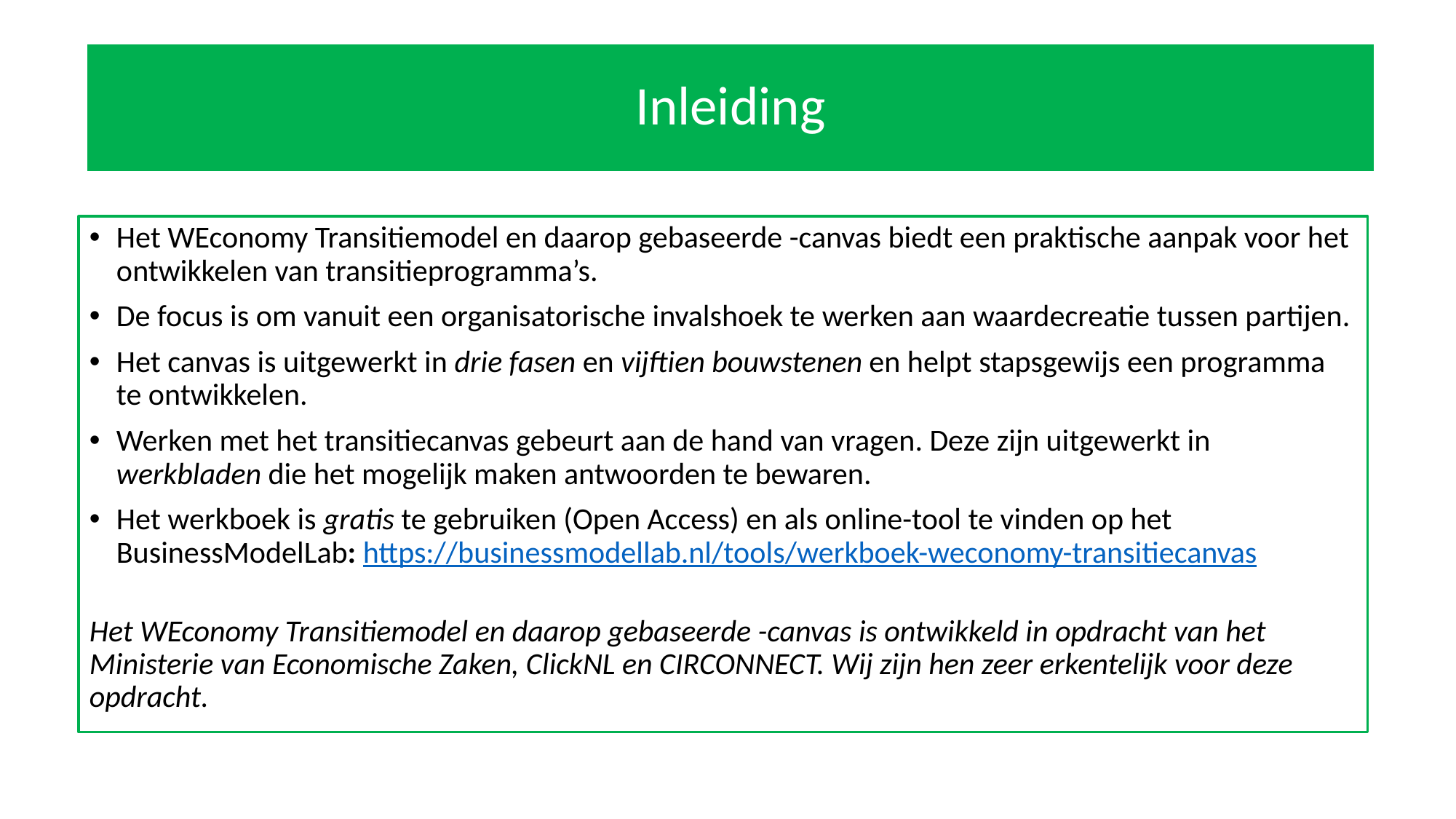

# Inleiding
Het WEconomy Transitiemodel en daarop gebaseerde -canvas biedt een praktische aanpak voor het ontwikkelen van transitieprogramma’s.
De focus is om vanuit een organisatorische invalshoek te werken aan waardecreatie tussen partijen.
Het canvas is uitgewerkt in drie fasen en vijftien bouwstenen en helpt stapsgewijs een programma te ontwikkelen.
Werken met het transitiecanvas gebeurt aan de hand van vragen. Deze zijn uitgewerkt in werkbladen die het mogelijk maken antwoorden te bewaren.
Het werkboek is gratis te gebruiken (Open Access) en als online-tool te vinden op het BusinessModelLab: https://businessmodellab.nl/tools/werkboek-weconomy-transitiecanvas
Het WEconomy Transitiemodel en daarop gebaseerde -canvas is ontwikkeld in opdracht van het Ministerie van Economische Zaken, ClickNL en CIRCONNECT. Wij zijn hen zeer erkentelijk voor deze opdracht.